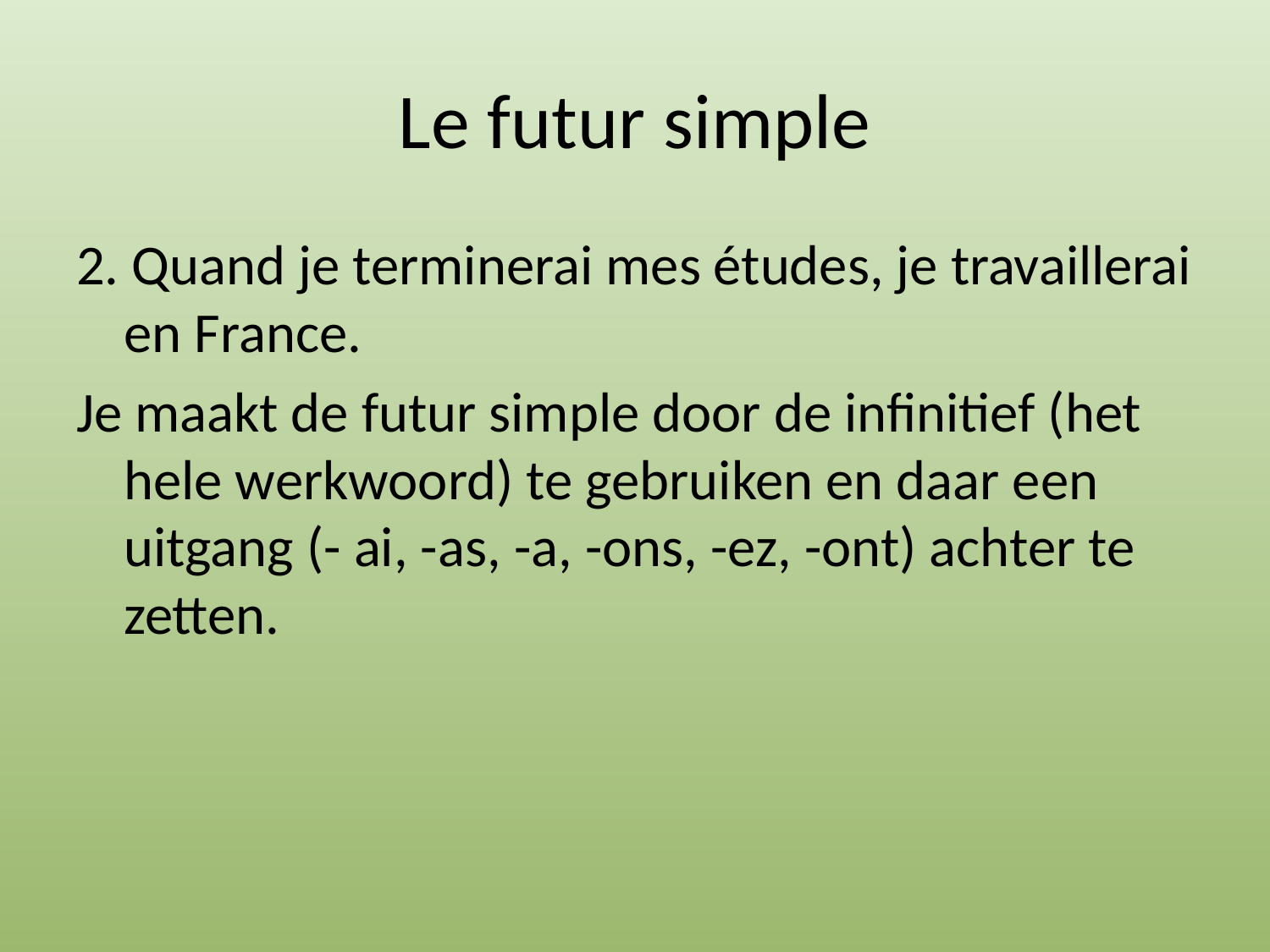

# Le futur simple
2. Quand je terminerai mes études, je travaillerai en France.
Je maakt de futur simple door de infinitief (het hele werkwoord) te gebruiken en daar een uitgang (- ai, -as, -a, -ons, -ez, -ont) achter te zetten.